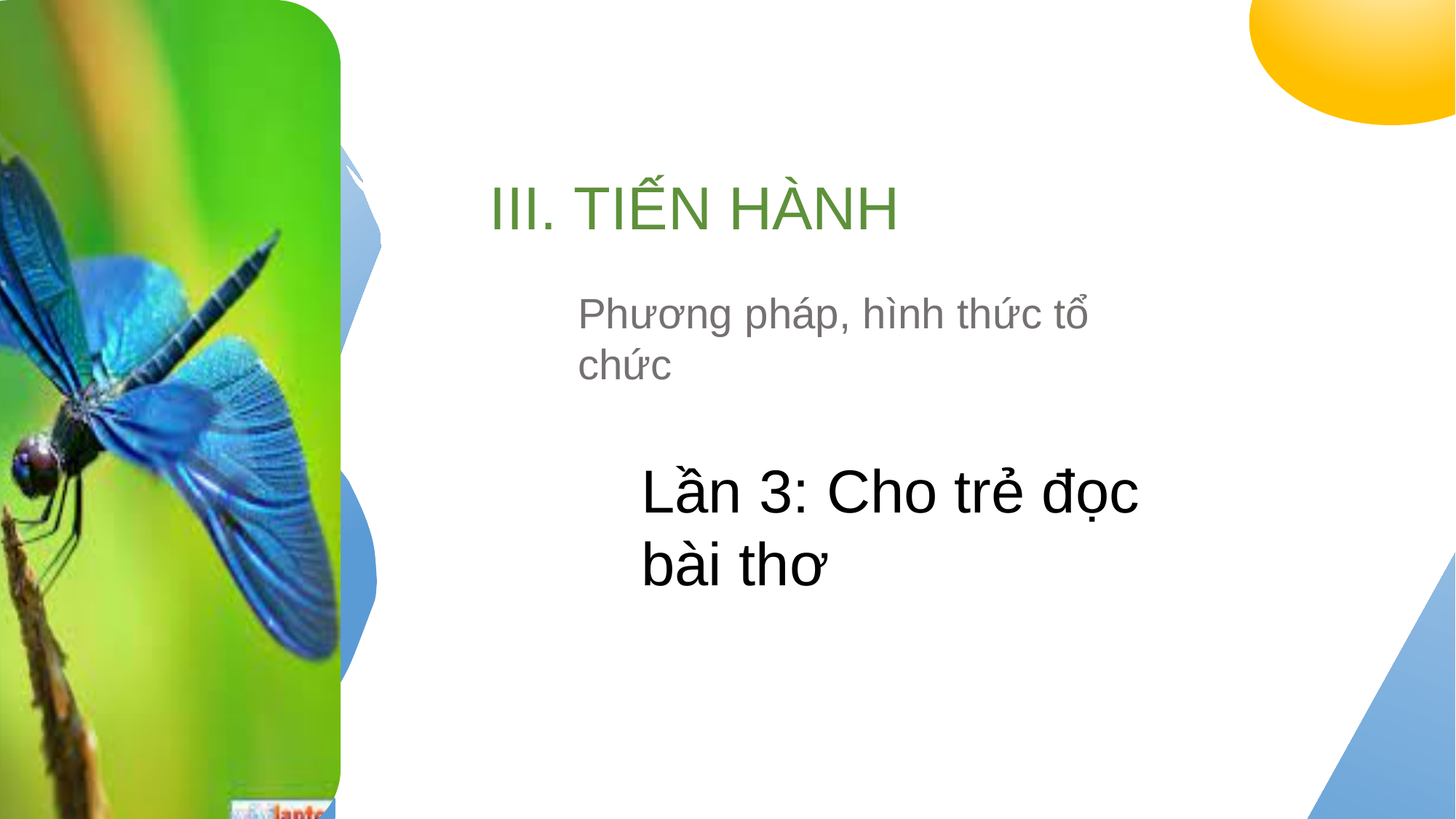

III. TIẾN HÀNH
Phương pháp, hình thức tổ chức
Lần 3: Cho trẻ đọc bài thơ